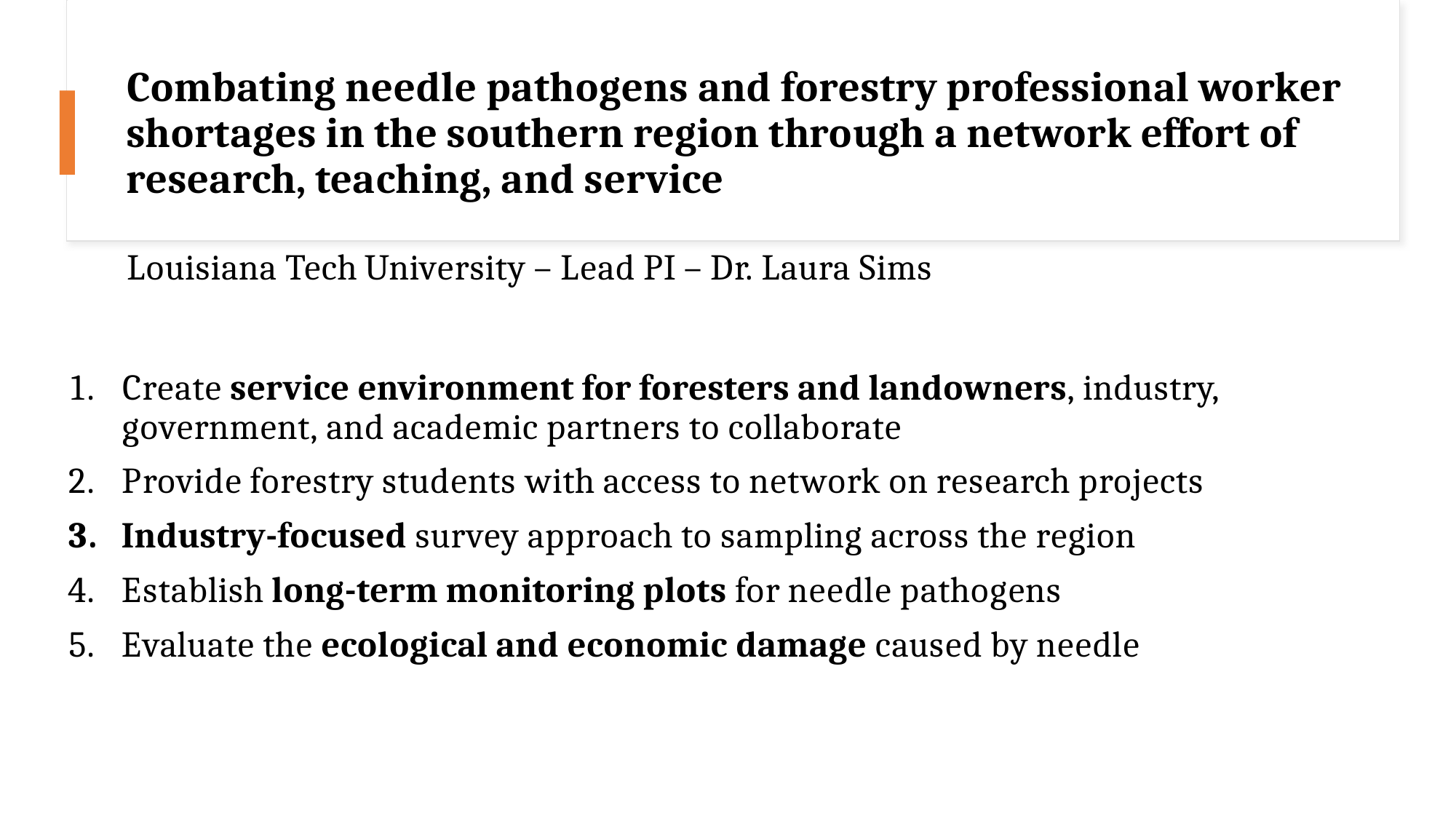

# Combating needle pathogens and forestry professional worker shortages in the southern region through a network effort of research, teaching, and service Louisiana Tech University – Lead PI – Dr. Laura Sims

Create service environment for foresters and landowners, industry, government, and academic partners to collaborate
Provide forestry students with access to network on research projects
Industry-focused survey approach to sampling across the region
Establish long-term monitoring plots for needle pathogens
Evaluate the ecological and economic damage caused by needle